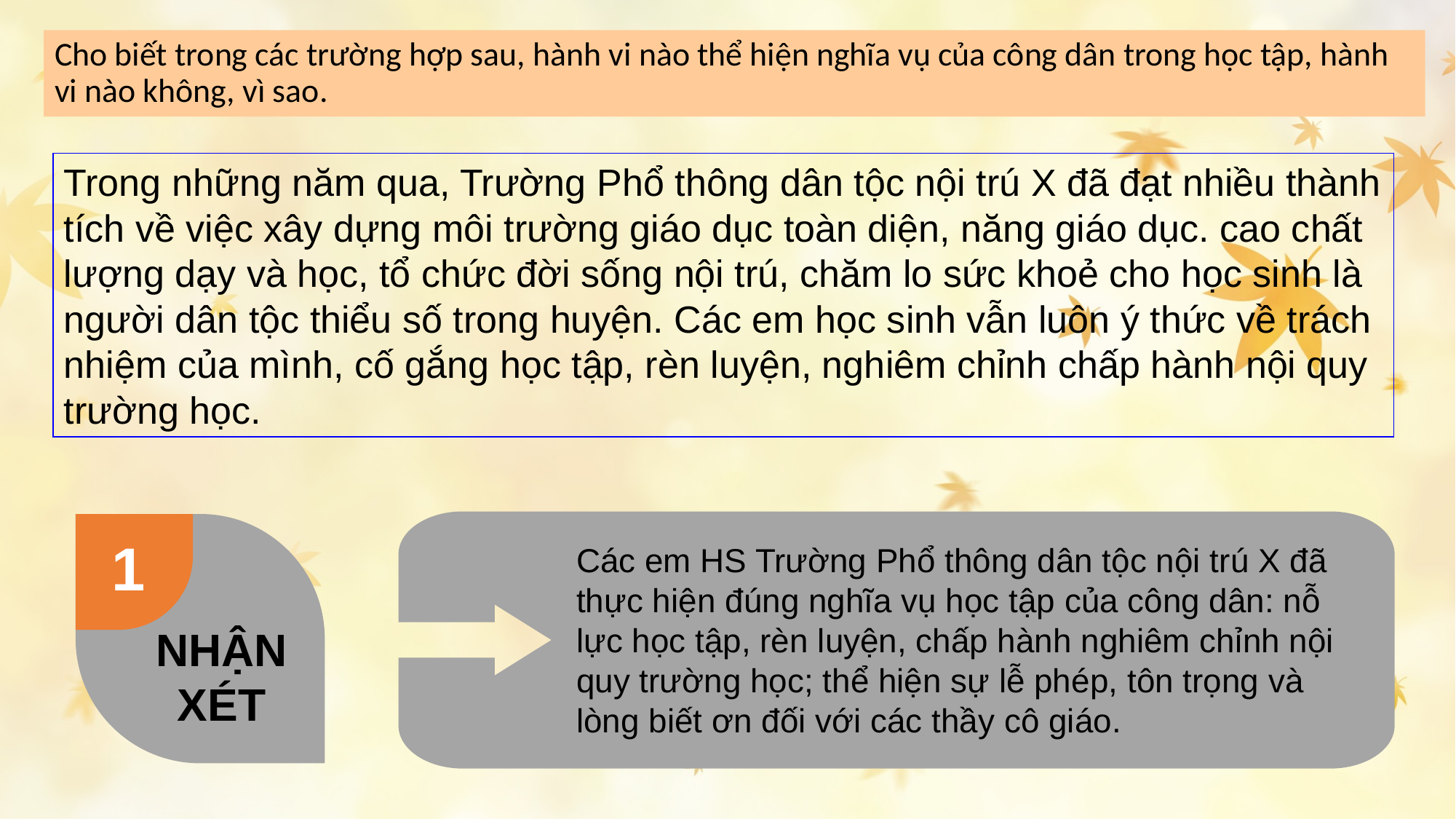

Cho biết trong các trường hợp sau, hành vi nào thể hiện nghĩa vụ của công dân trong học tập, hành vi nào không, vì sao.
Trong những năm qua, Trường Phổ thông dân tộc nội trú X đã đạt nhiều thành tích về việc xây dựng môi trường giáo dục toàn diện, năng giáo dục. cao chất lượng dạy và học, tổ chức đời sống nội trú, chăm lo sức khoẻ cho học sinh là người dân tộc thiểu số trong huyện. Các em học sinh vẫn luôn ý thức về trách nhiệm của mình, cố gắng học tập, rèn luyện, nghiêm chỉnh chấp hành nội quy trường học.

1
Các em HS Trường Phổ thông dân tộc nội trú X đã thực hiện đúng nghĩa vụ học tập của công dân: nỗ lực học tập, rèn luyện, chấp hành nghiêm chỉnh nội quy trường học; thể hiện sự lễ phép, tôn trọng và lòng biết ơn đối với các thầy cô giáo.
NHẬN XÉT